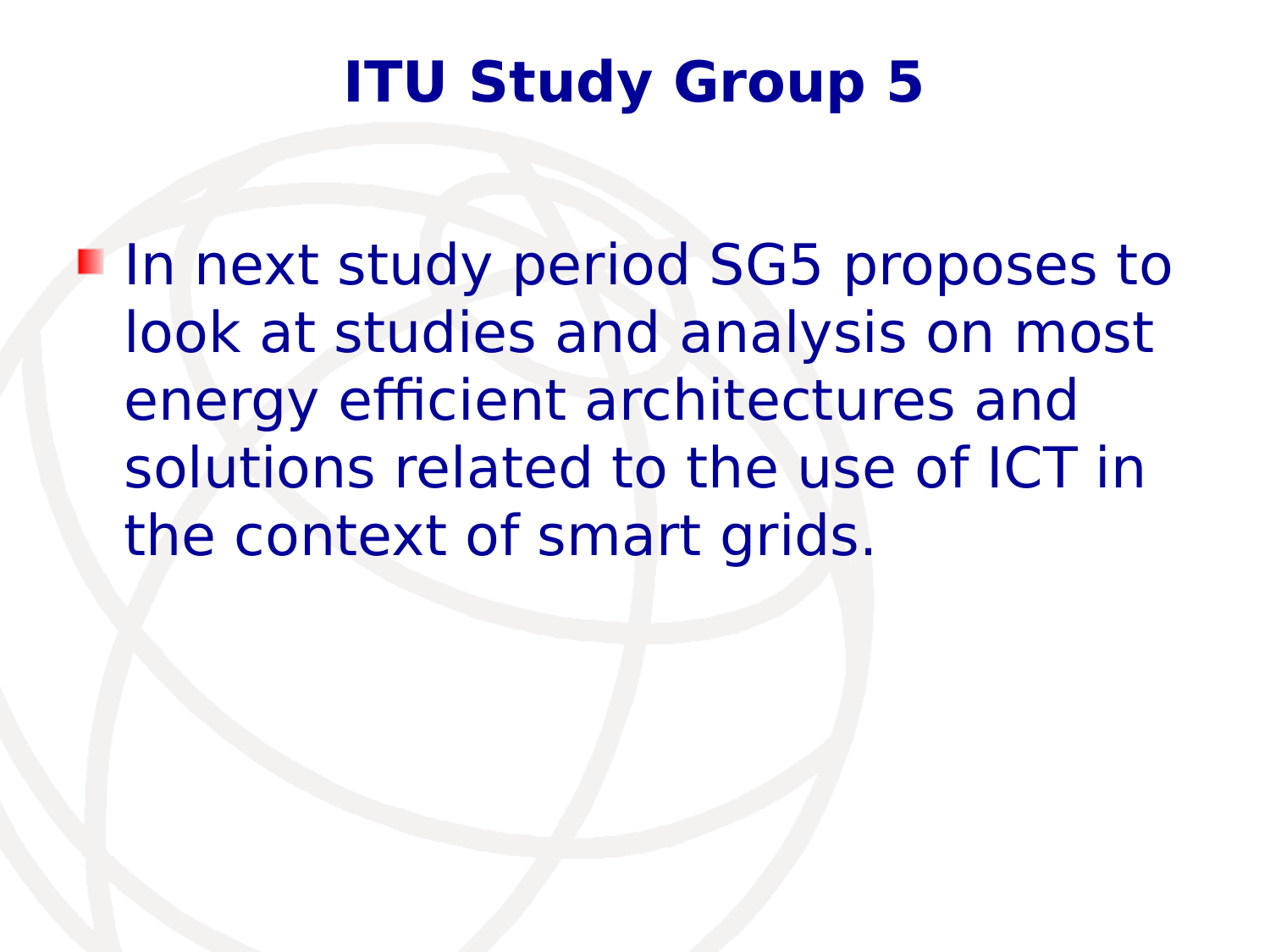

# ITU Study Group 5
In next study period SG5 proposes to look at studies and analysis on most energy efficient architectures and solutions related to the use of ICT in the context of smart grids.